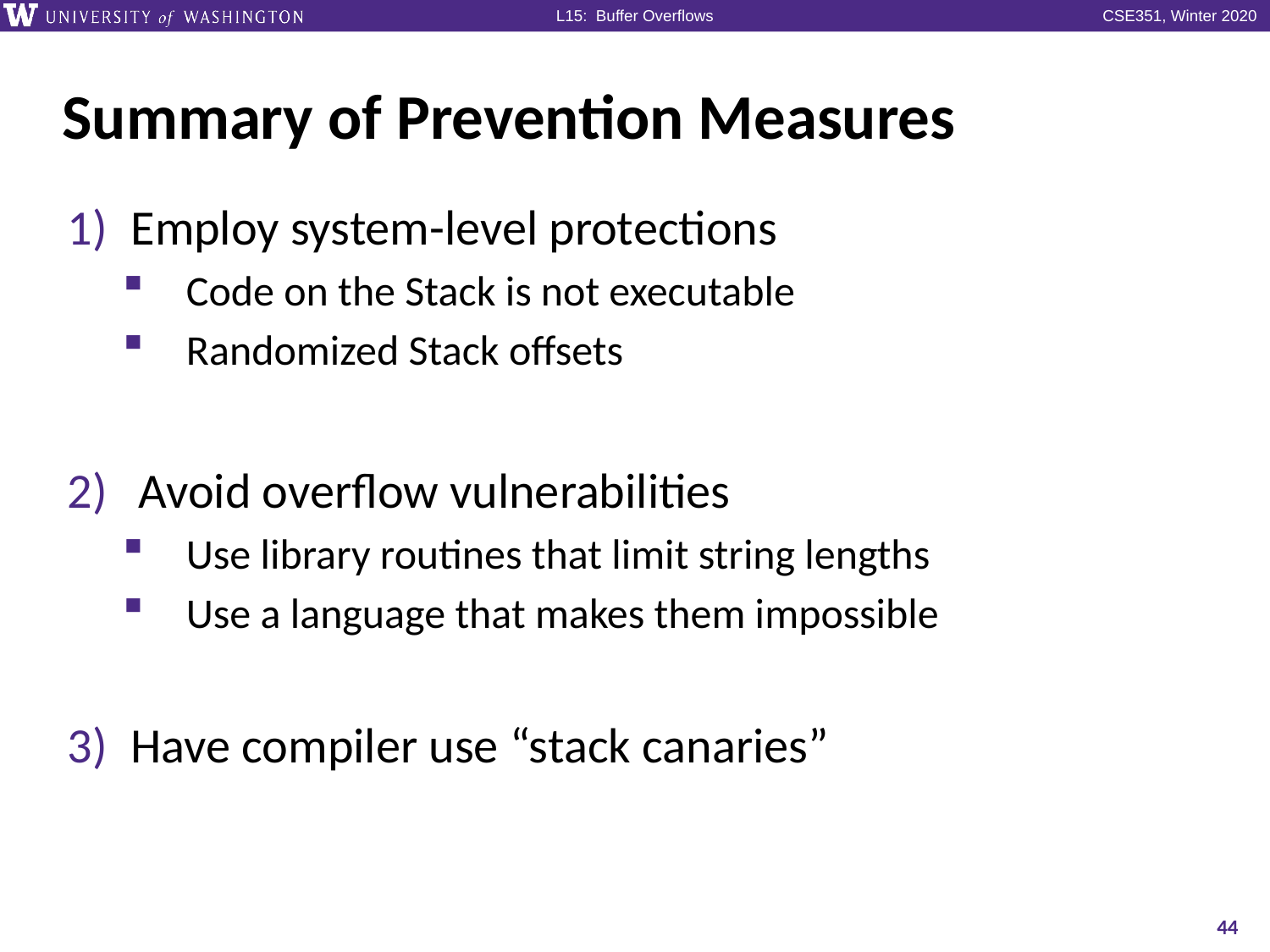

# Summary of Prevention Measures
Employ system-level protections
Code on the Stack is not executable
Randomized Stack offsets

Avoid overflow vulnerabilities
Use library routines that limit string lengths
Use a language that makes them impossible

Have compiler use “stack canaries”

44